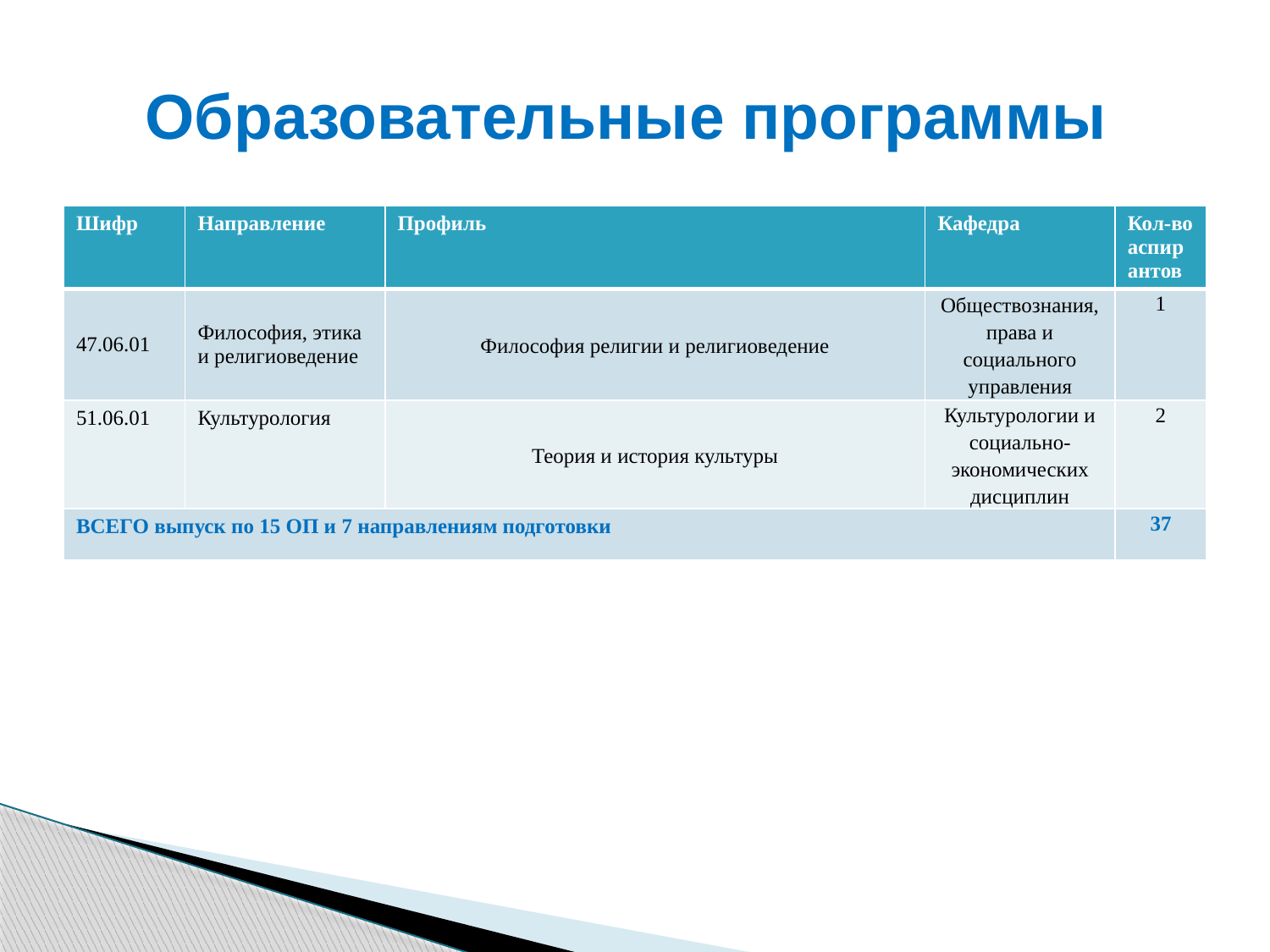

# Образовательные программы
| Шифр | Направление | Профиль | Кафедра | Кол-во аспирантов |
| --- | --- | --- | --- | --- |
| 47.06.01 | Философия, этика и религиоведение | Философия религии и религиоведение | Обществознания, права и социального управления | 1 |
| 51.06.01 | Культурология | Теория и история культуры | Культурологии и социально-экономических дисциплин | 2 |
| ВСЕГО выпуск по 15 ОП и 7 направлениям подготовки |  |  |  | 37 |